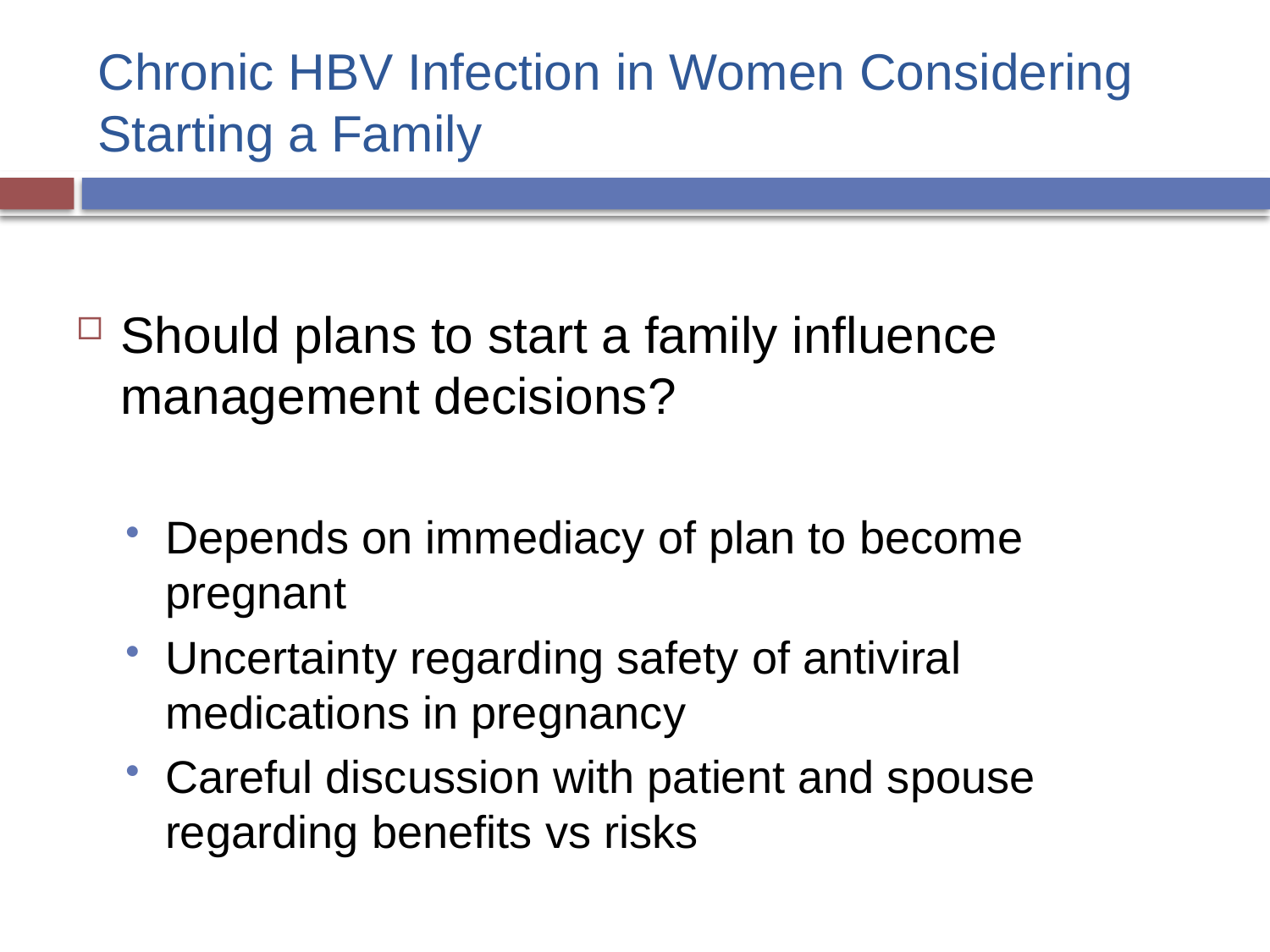

# Chronic HBV Infection in Women Considering Starting a Family

Should plans to start a family influence management decisions?

Depends on immediacy of plan to become pregnant
Uncertainty regarding safety of antiviral medications in pregnancy
Careful discussion with patient and spouse regarding benefits vs risks